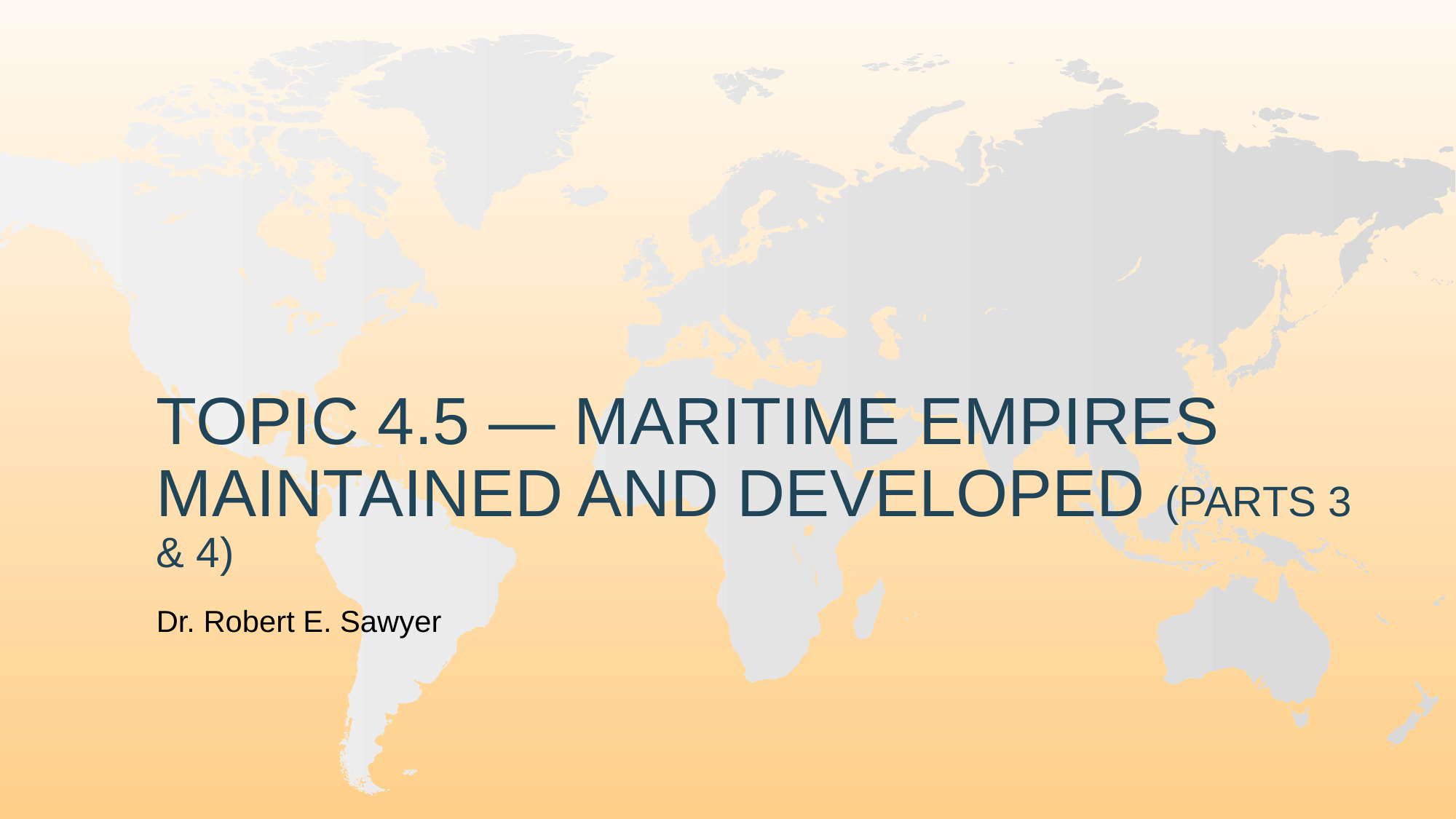

# Topic 4.5 — Maritime Empires Maintained and Developed (Parts 3 & 4)
Dr. Robert E. Sawyer